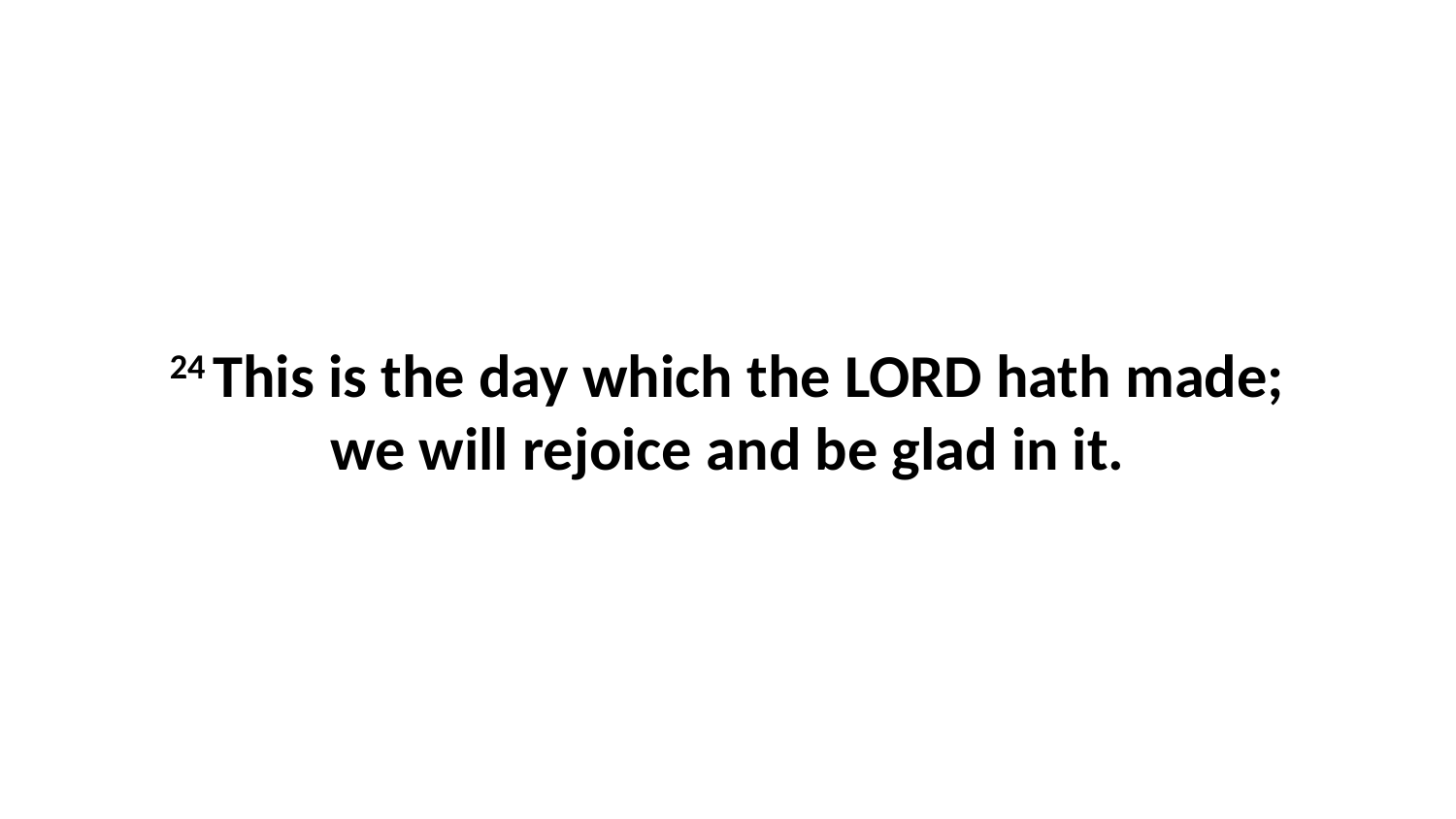

24 This is the day which the LORD hath made; we will rejoice and be glad in it.